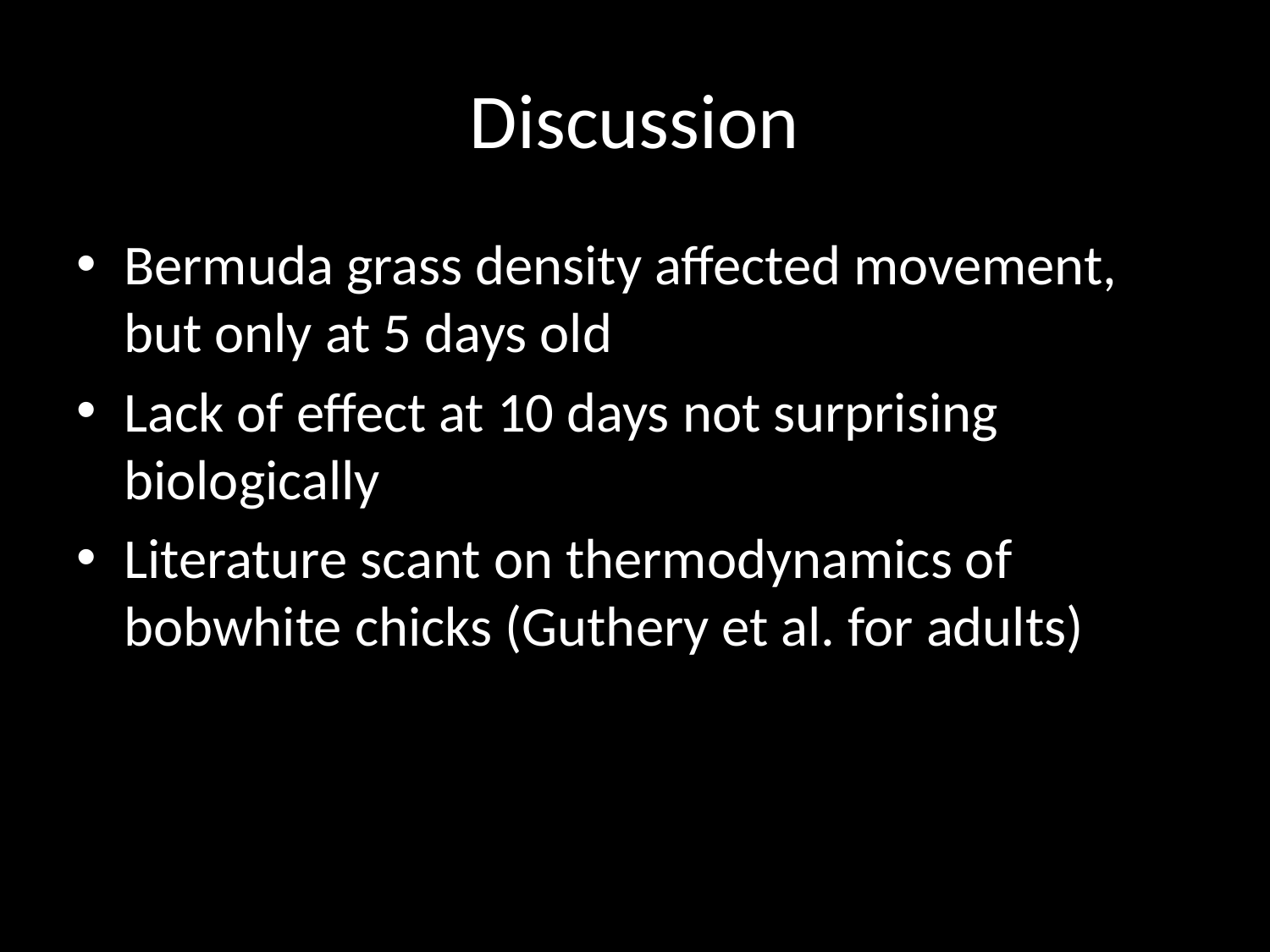

# Discussion
Bermuda grass density affected movement, but only at 5 days old
Lack of effect at 10 days not surprising biologically
Literature scant on thermodynamics of bobwhite chicks (Guthery et al. for adults)